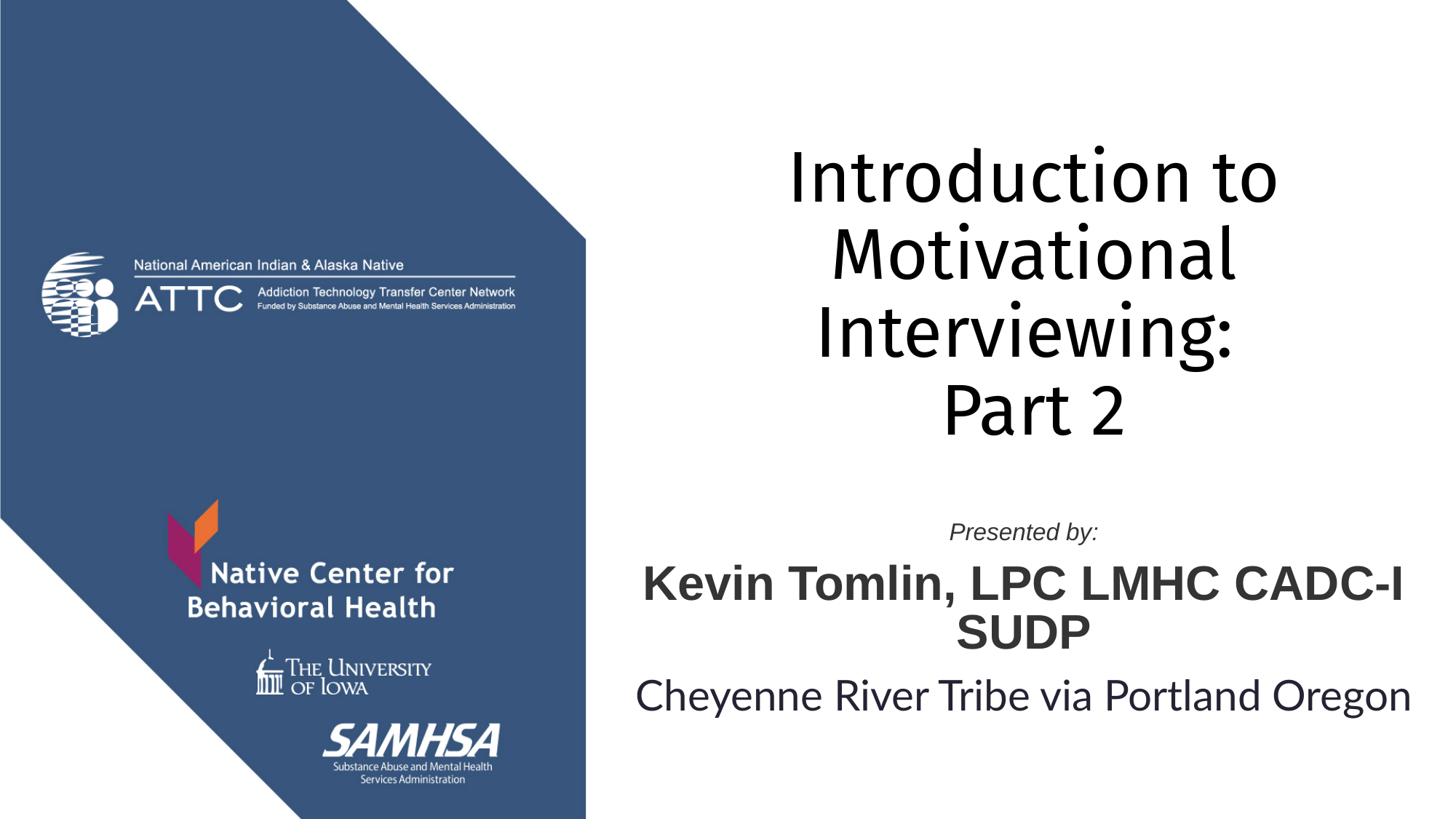

# Introduction to Motivational Interviewing: Part 2
Presented by:
Kevin Tomlin, LPC LMHC CADC-I SUDP
Cheyenne River Tribe via Portland Oregon